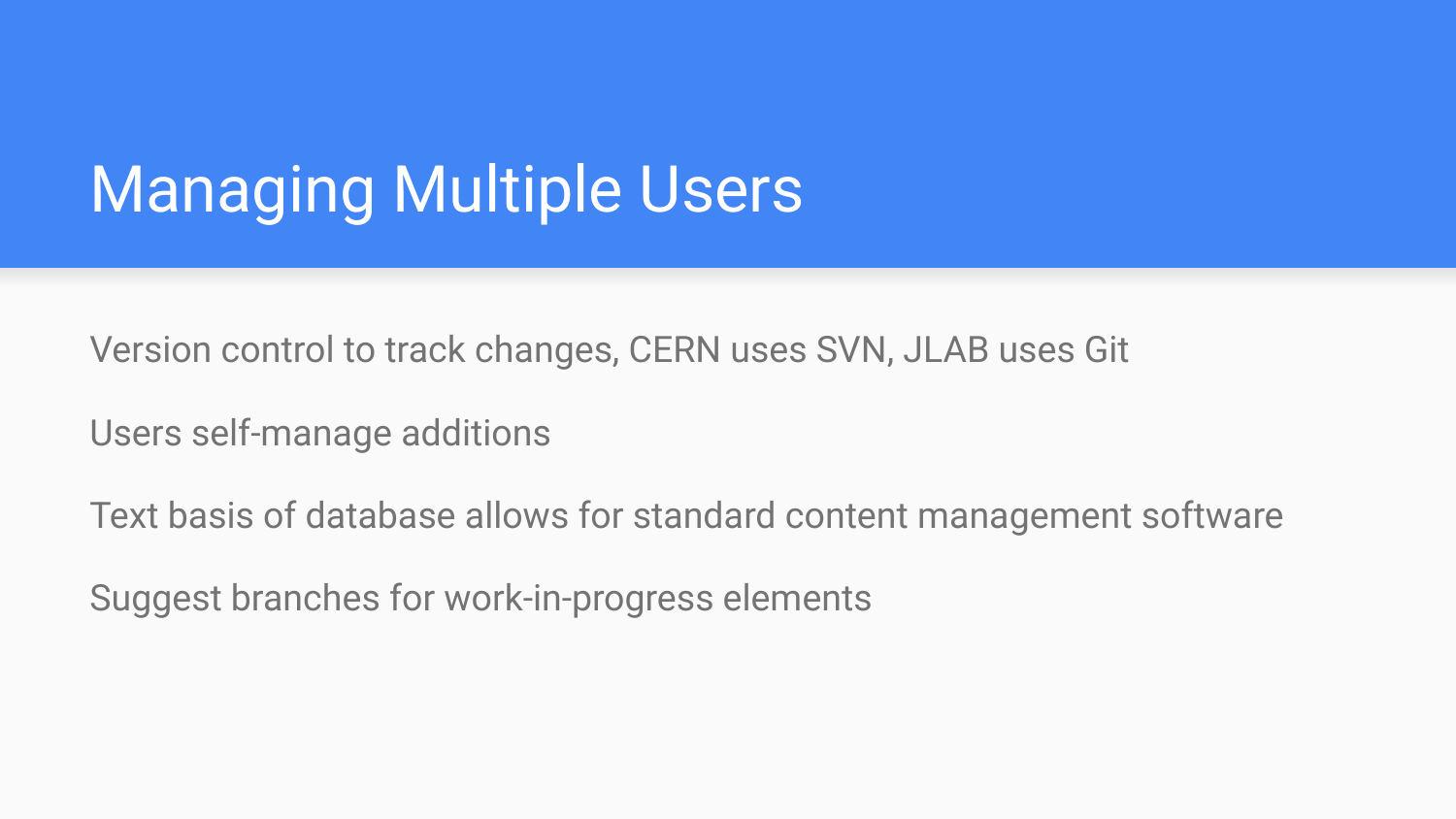

# Managing Multiple Users
Version control to track changes, CERN uses SVN, JLAB uses Git
Users self-manage additions
Text basis of database allows for standard content management software
Suggest branches for work-in-progress elements